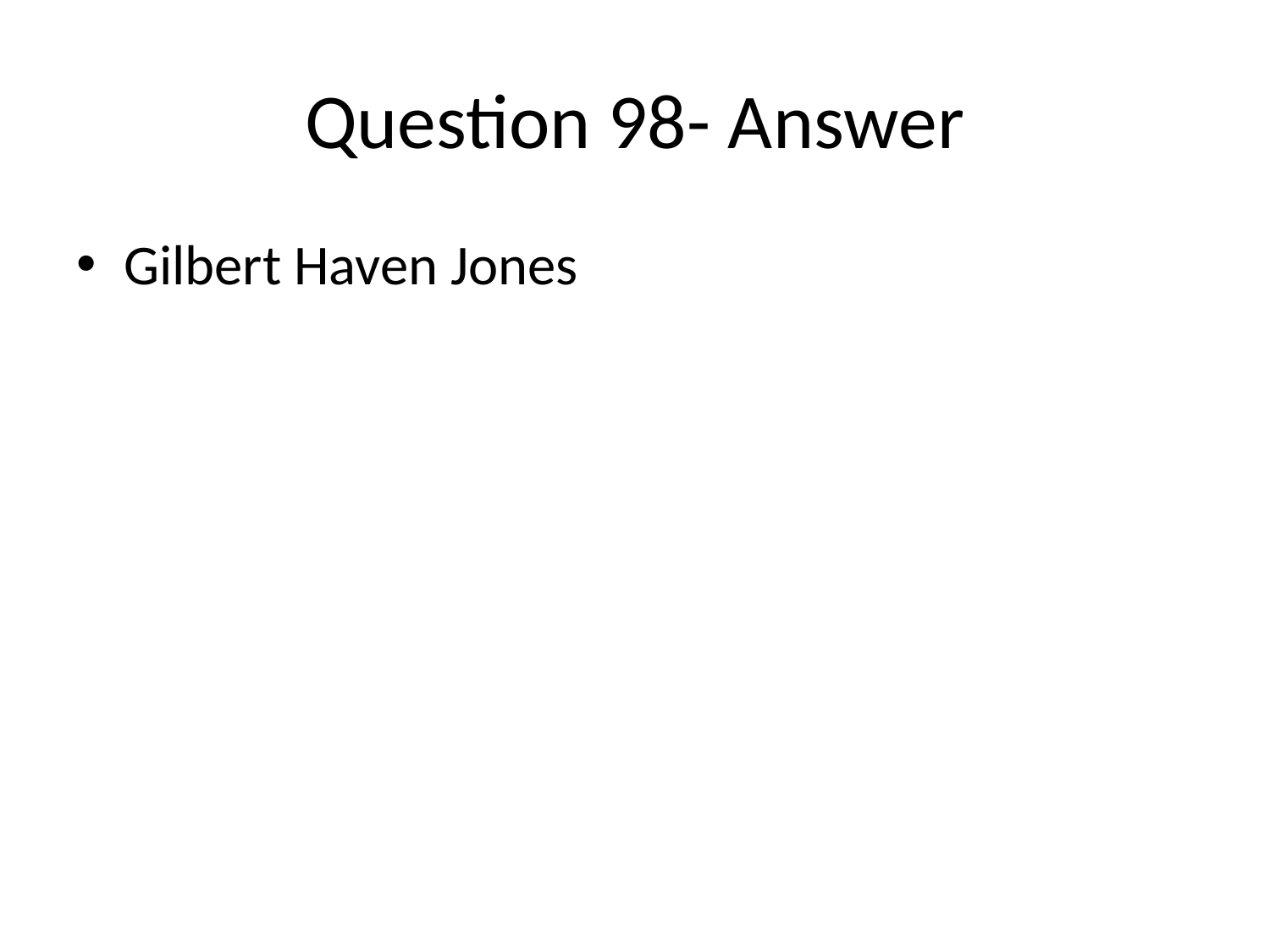

# Question 98- Answer
Gilbert Haven Jones